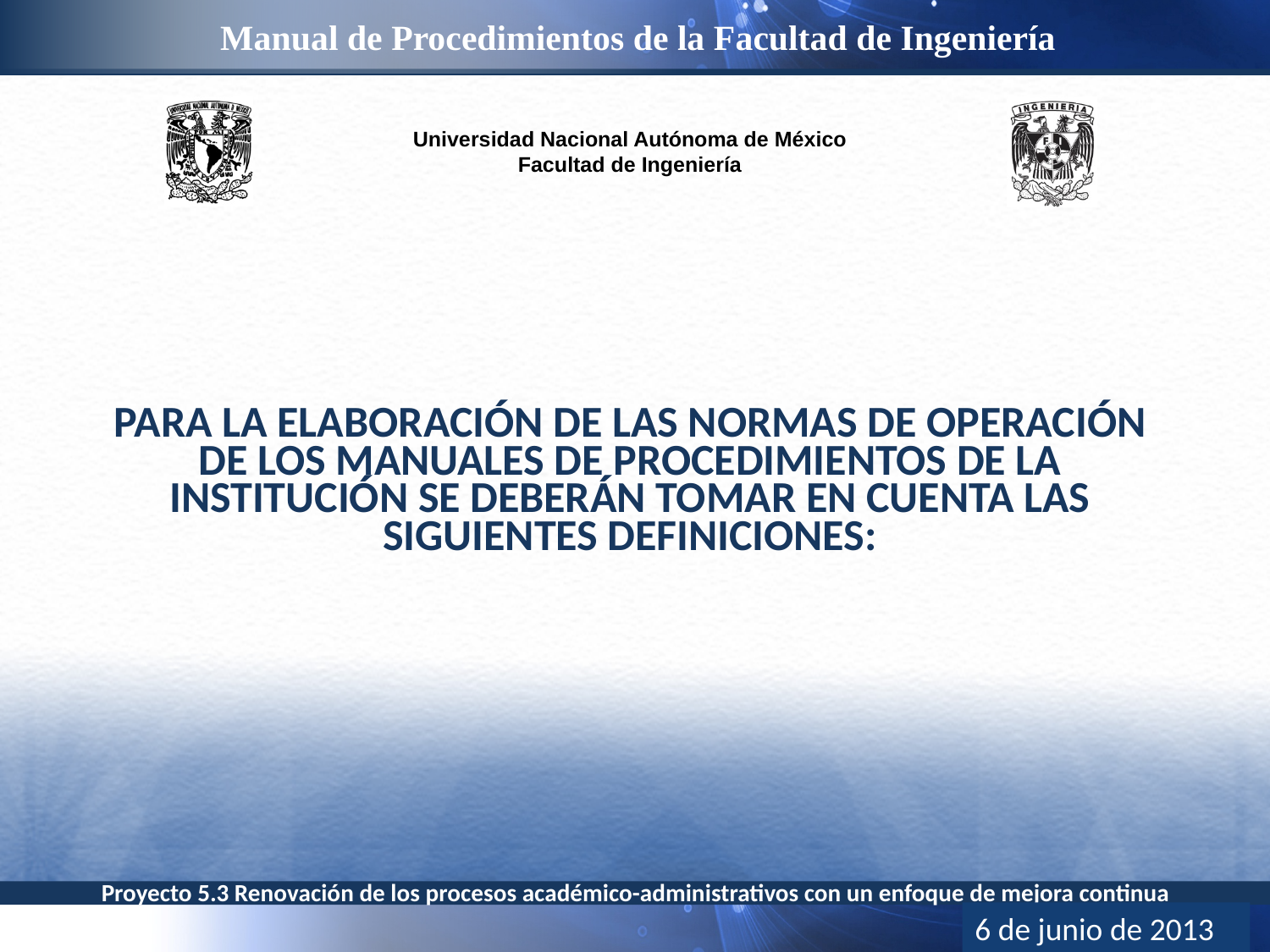

Para la elaboración de las normas de operación de los Manuales de Procedimientos de la Institución se deberán tomar en cuenta las siguientes definiciones:

6 de junio de 2013